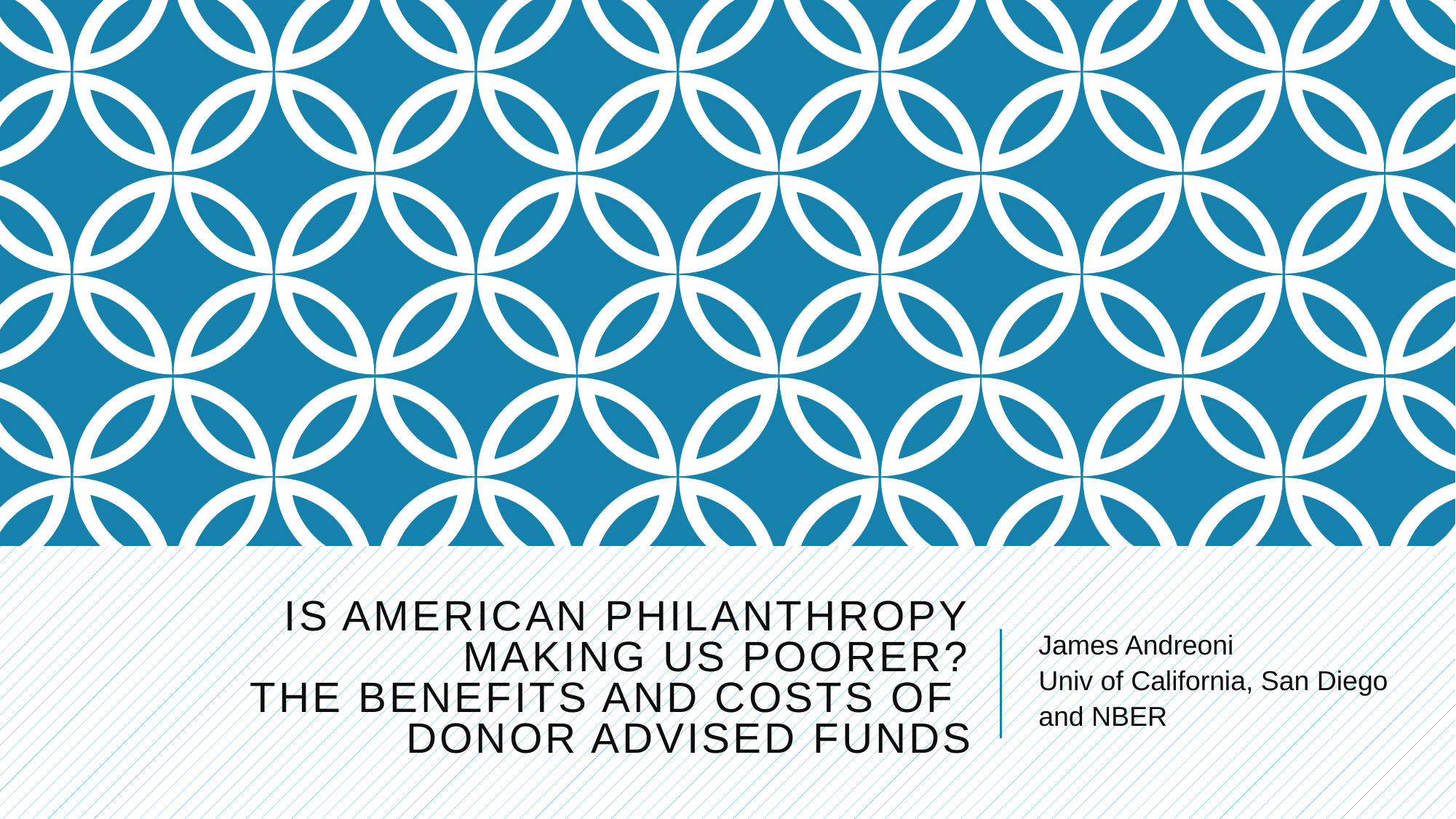

# Is American Philanthropy Making us Poorer? The Benefits and Costs of Donor Advised Funds
James Andreoni
Univ of California, San Diego
and NBER